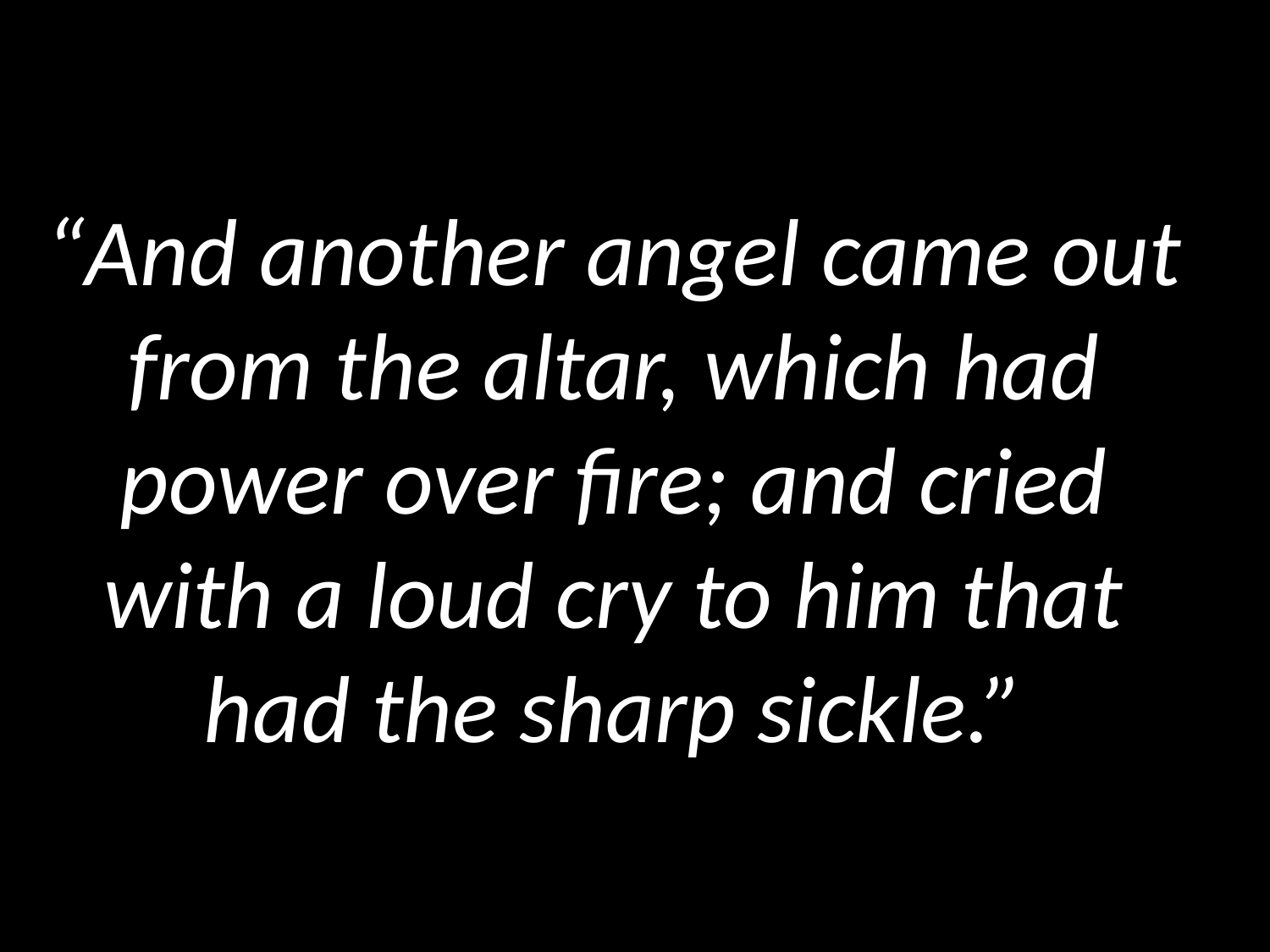

# “And another angel came out from the altar, which had power over fire; and cried with a loud cry to him that had the sharp sickle.”